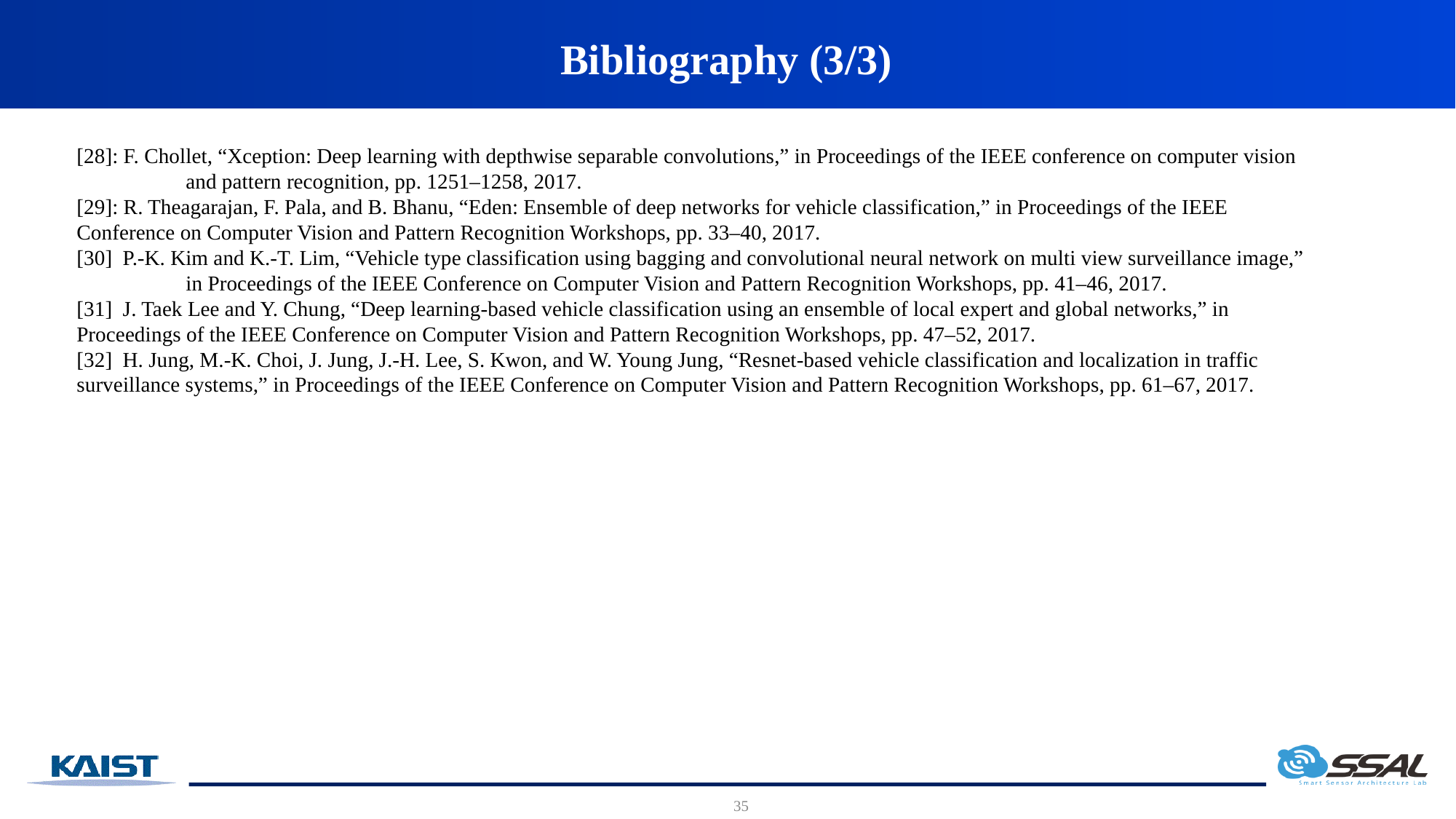

Bibliography (3/3)
[28]: F. Chollet, “Xception: Deep learning with depthwise separable convolutions,” in Proceedings of the IEEE conference on computer vision 	and pattern recognition, pp. 1251–1258, 2017.
[29]: R. Theagarajan, F. Pala, and B. Bhanu, “Eden: Ensemble of deep networks for vehicle classification,” in Proceedings of the IEEE 	Conference on Computer Vision and Pattern Recognition Workshops, pp. 33–40, 2017.
[30]  P.-K. Kim and K.-T. Lim, “Vehicle type classification using bagging and convolutional neural network on multi view surveillance image,” 	in Proceedings of the IEEE Conference on Computer Vision and Pattern Recognition Workshops, pp. 41–46, 2017.
[31]  J. Taek Lee and Y. Chung, “Deep learning-based vehicle classification using an ensemble of local expert and global networks,” in  	Proceedings of the IEEE Conference on Computer Vision and Pattern Recognition Workshops, pp. 47–52, 2017.
[32]  H. Jung, M.-K. Choi, J. Jung, J.-H. Lee, S. Kwon, and W. Young Jung, “Resnet-based vehicle classification and localization in traffic   	surveillance systems,” in Proceedings of the IEEE Conference on Computer Vision and Pattern Recognition Workshops, pp. 61–67, 2017.

35